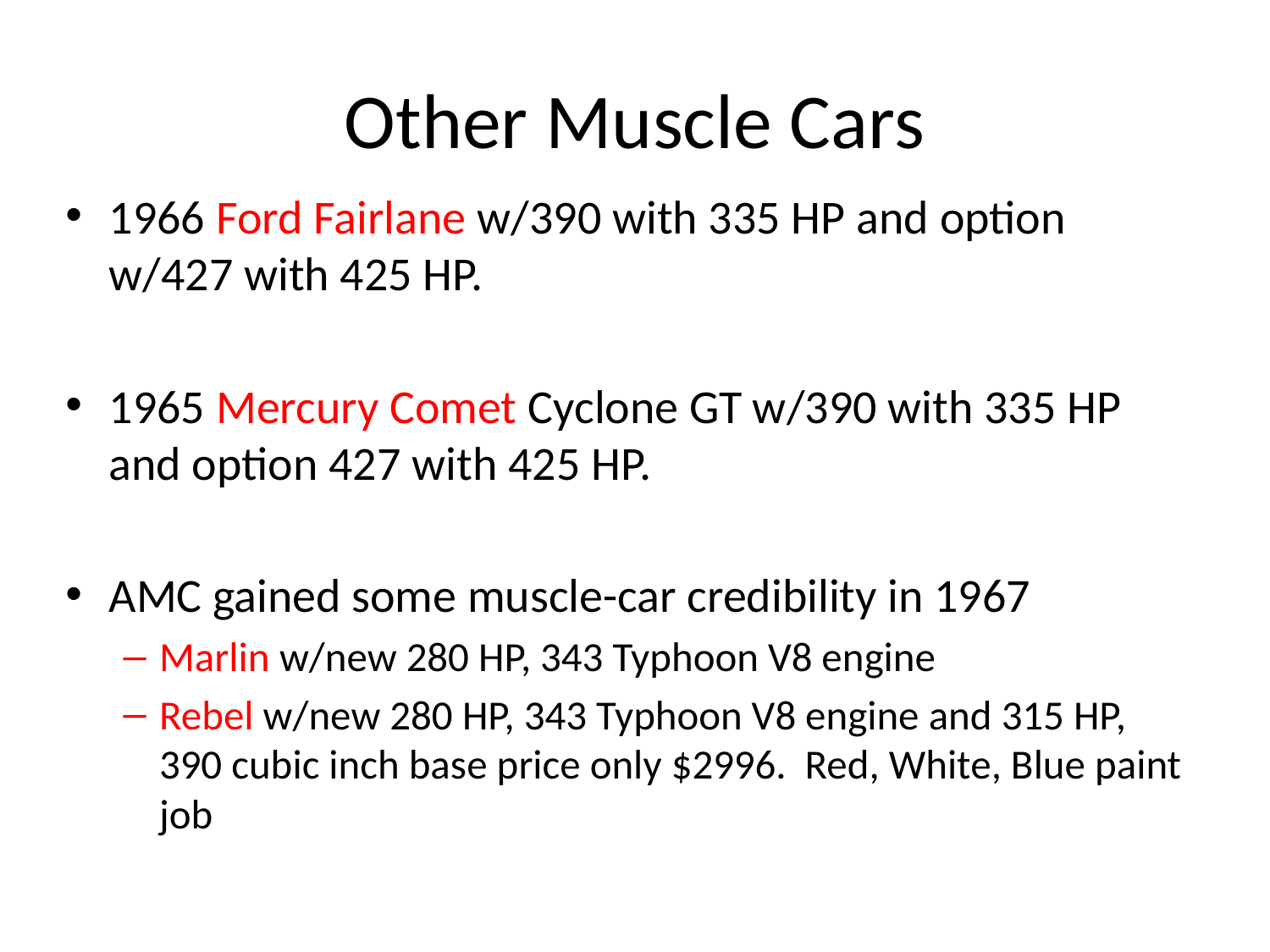

# Other Muscle Cars
1966 Ford Fairlane w/390 with 335 HP and option w/427 with 425 HP.

1965 Mercury Comet Cyclone GT w/390 with 335 HP and option 427 with 425 HP.

AMC gained some muscle-car credibility in 1967
Marlin w/new 280 HP, 343 Typhoon V8 engine
Rebel w/new 280 HP, 343 Typhoon V8 engine and 315 HP, 390 cubic inch base price only $2996.  Red, White, Blue paint job